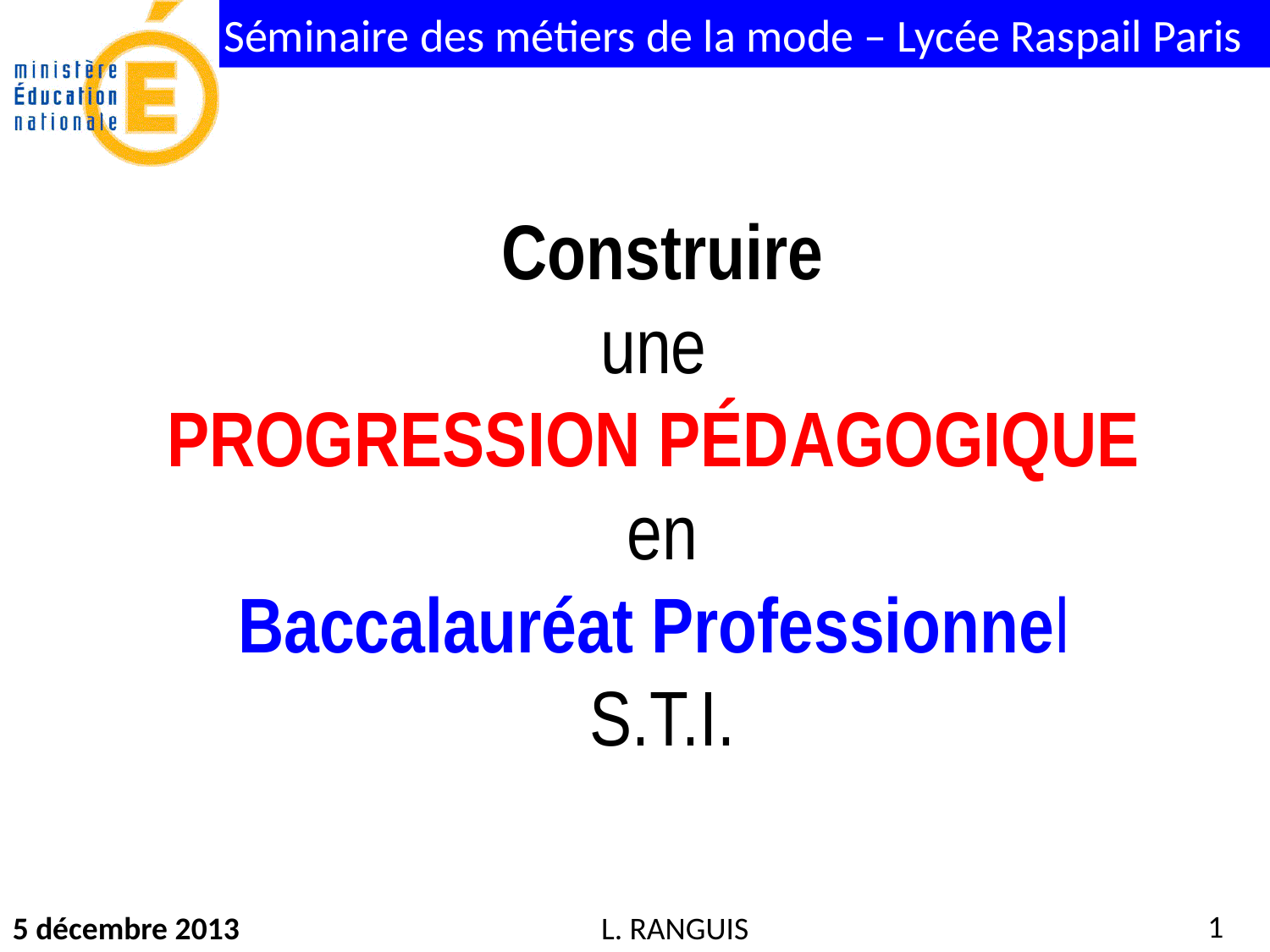

Construire
une
PROGRESSION PÉDAGOGIQUE
en
Baccalauréat Professionnel
S.T.I.
1
5 décembre 2013
L. RANGUIS